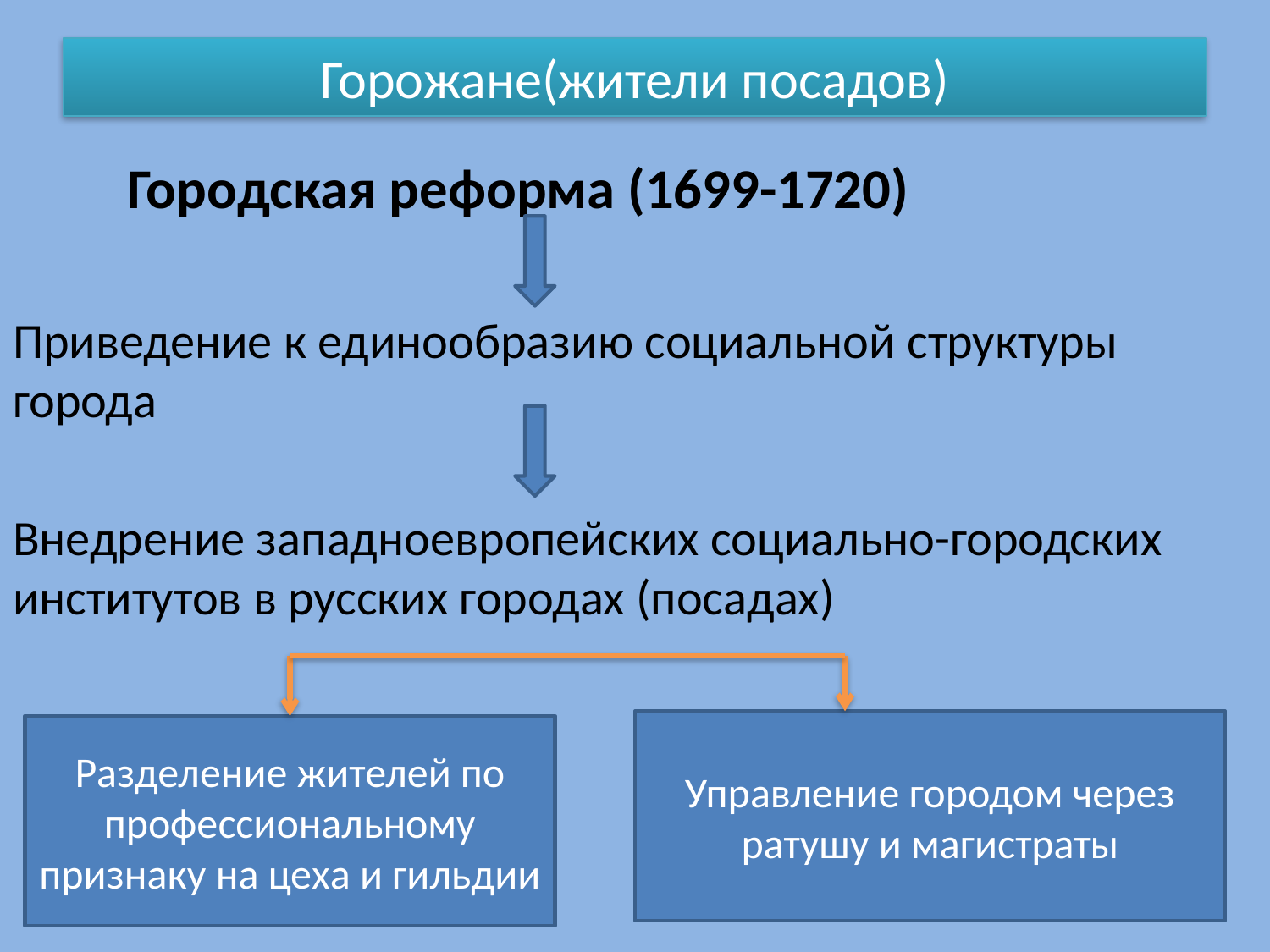

# Горожане(жители посадов)
         Городская реформа (1699-1720)

Приведение к единообразию социальной структуры   города

Внедрение западноевропейских социально-городских институтов в русских городах (посадах)

Управление городом через ратушу и магистраты
Разделение жителей по профессиональному признаку на цеха и гильдии